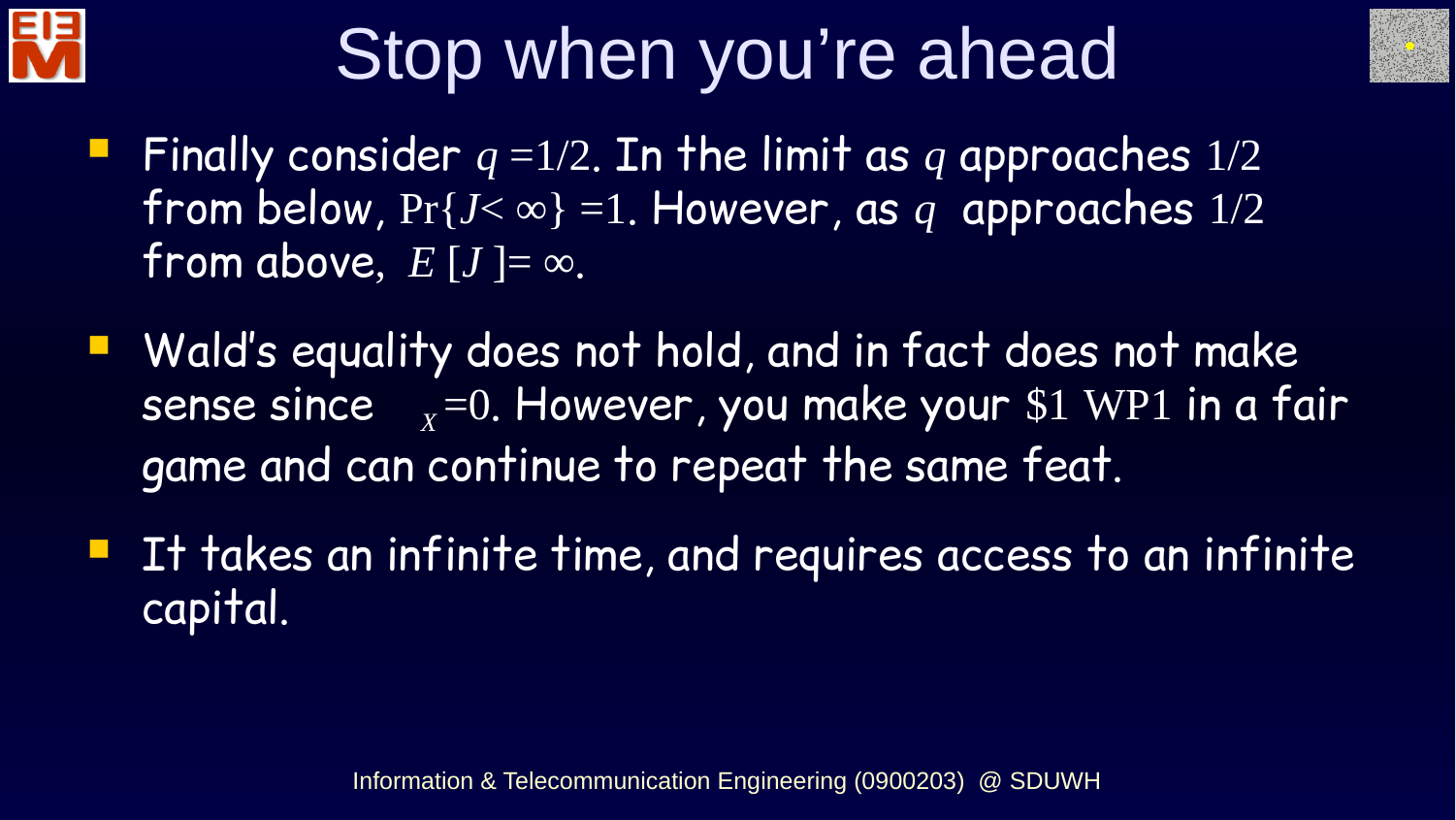

Stop when you’re ahead
Finally consider q =1/2. In the limit as q approaches 1/2 from below, Pr{J< ∞} =1. However, as q  approaches 1/2  from above,  E [J ]= ∞.
Wald’s equality does not hold, and in fact does not make sense since μX =0. However, you make your $1 WP1 in a fair game and can continue to repeat the same feat.
It takes an infinite time, and requires access to an infinite capital.
Information & Telecommunication Engineering (0900203)  @ SDUWH